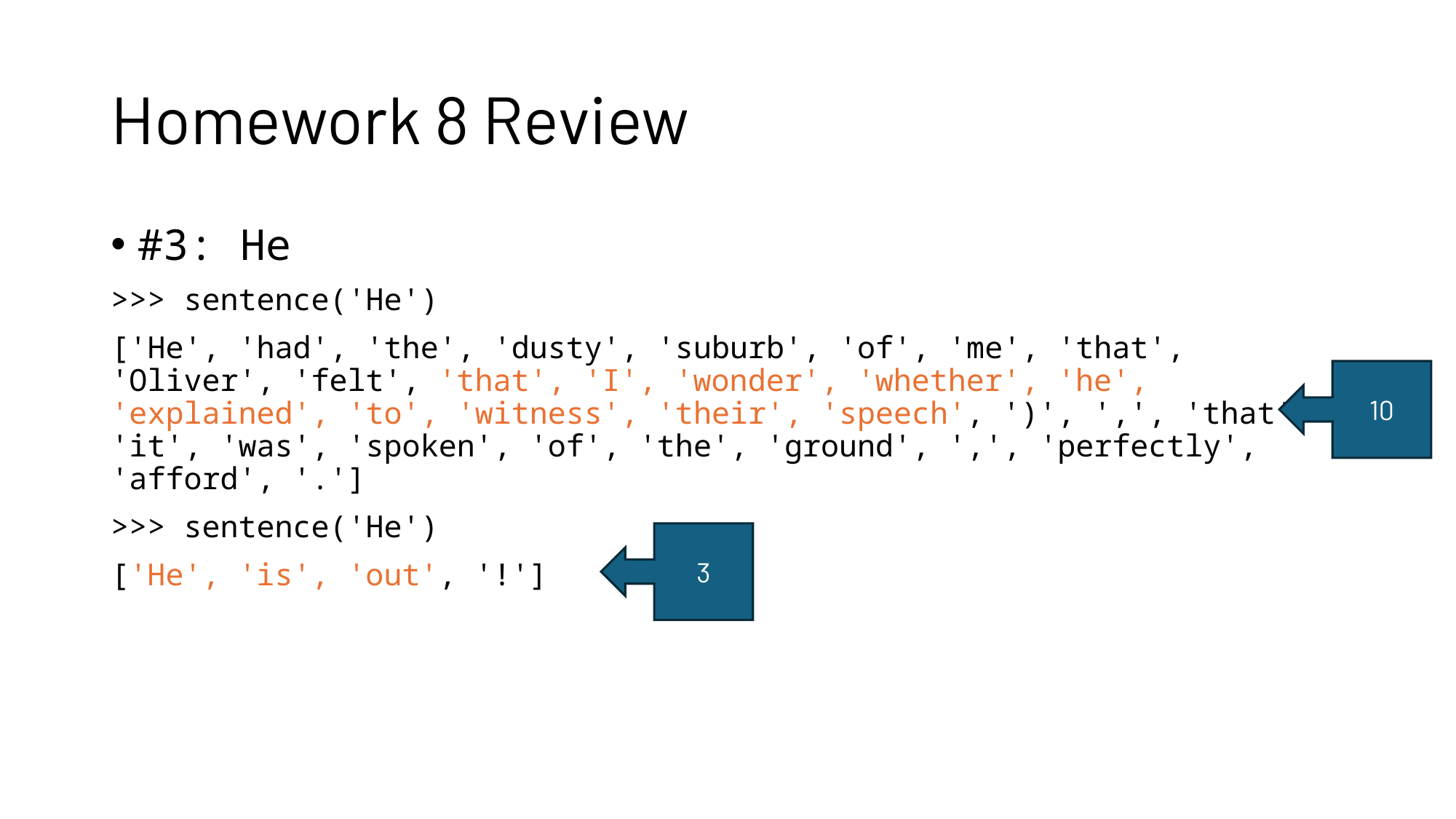

# Homework 8 Review
#3: He
>>> sentence('He')
['He', 'had', 'the', 'dusty', 'suburb', 'of', 'me', 'that', 'Oliver', 'felt', 'that', 'I', 'wonder', 'whether', 'he', 'explained', 'to', 'witness', 'their', 'speech', ')', ',', 'that', 'it', 'was', 'spoken', 'of', 'the', 'ground', ',', 'perfectly', 'afford', '.']
>>> sentence('He')
['He', 'is', 'out', '!']
10
3